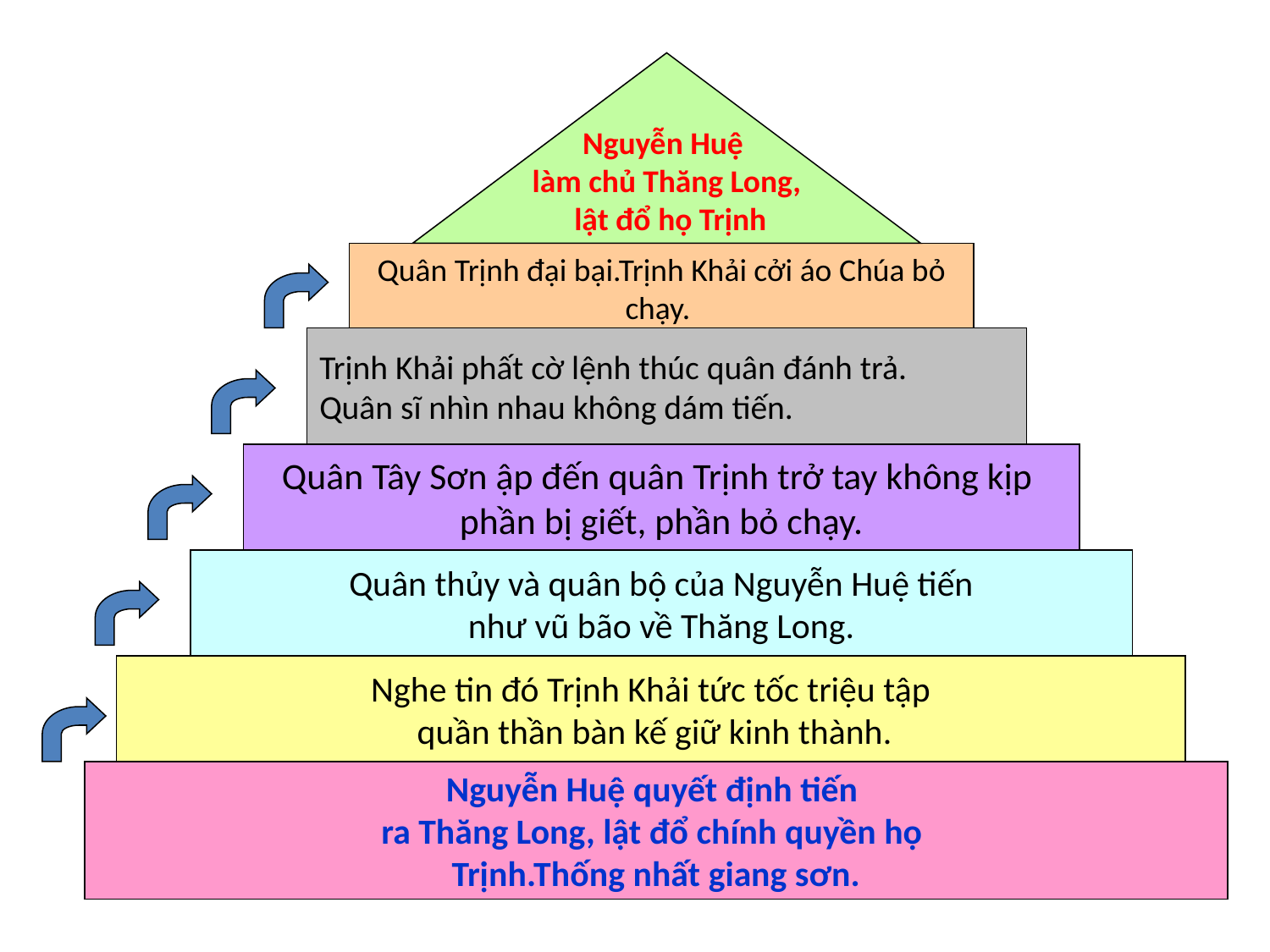

Nguyễn Huệ
làm chủ Thăng Long,
 lật đổ họ Trịnh
Quân Trịnh đại bại.Trịnh Khải cởi áo Chúa bỏ chạy.

Trịnh Khải phất cờ lệnh thúc quân đánh trả.
Quân sĩ nhìn nhau không dám tiến.

Quân Tây Sơn ập đến quân Trịnh trở tay không kịp
phần bị giết, phần bỏ chạy.

Quân thủy và quân bộ của Nguyễn Huệ tiến
như vũ bão về Thăng Long.

Nghe tin đó Trịnh Khải tức tốc triệu tập
 quần thần bàn kế giữ kinh thành.

Nguyễn Huệ quyết định tiến
ra Thăng Long, lật đổ chính quyền họ
Trịnh.Thống nhất giang sơn.